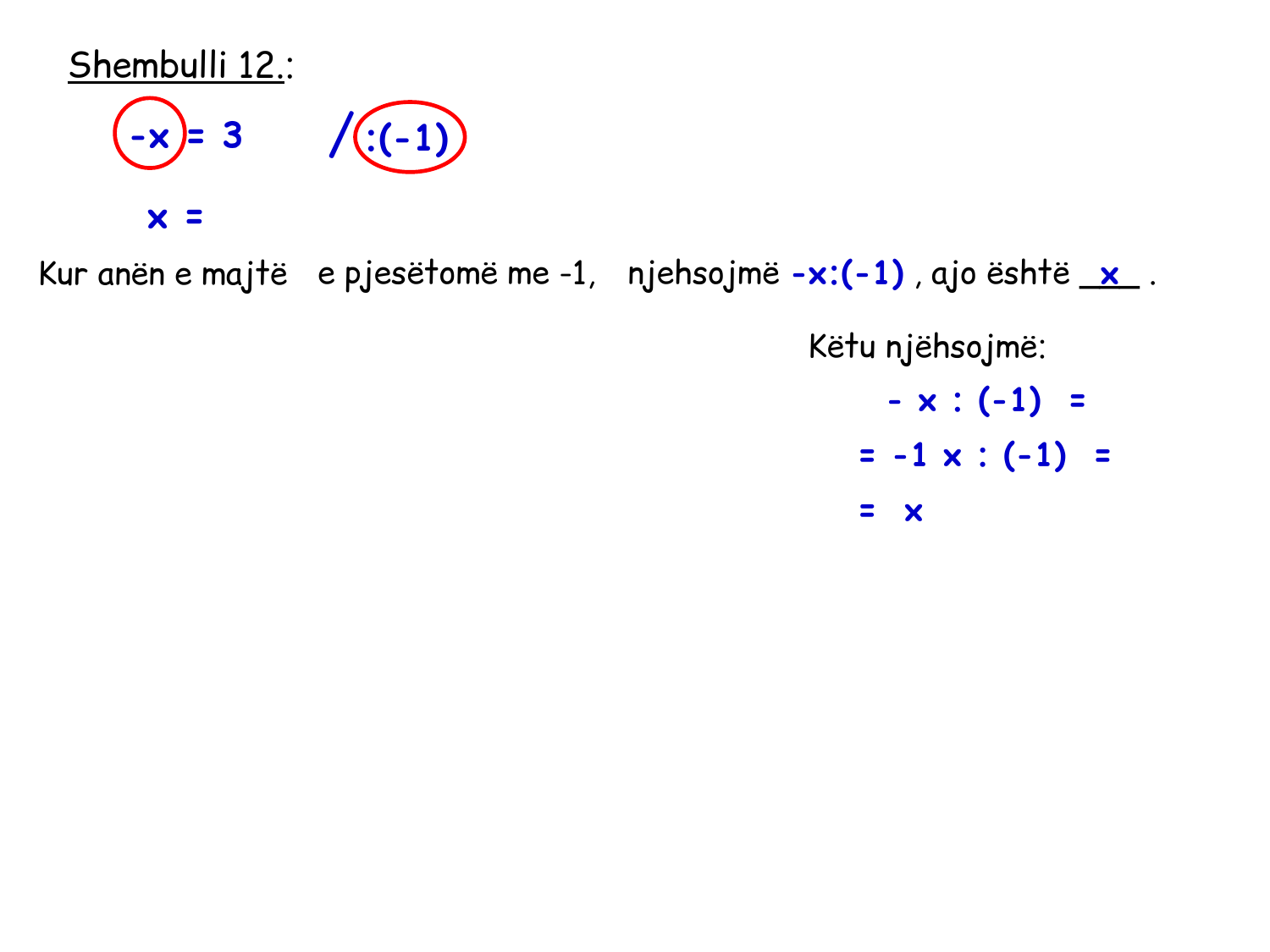

Shembulli 12.:
/
:(-1)

-x = 3
x =
e pjesëtomë me -1,
njehsojmë -x:(-1) , ajo është ___ .
x
Kur anën e majtë
Këtu njëhsojmë:

  - x : (-1)  =

= -1 x : (-1)  =

=  x